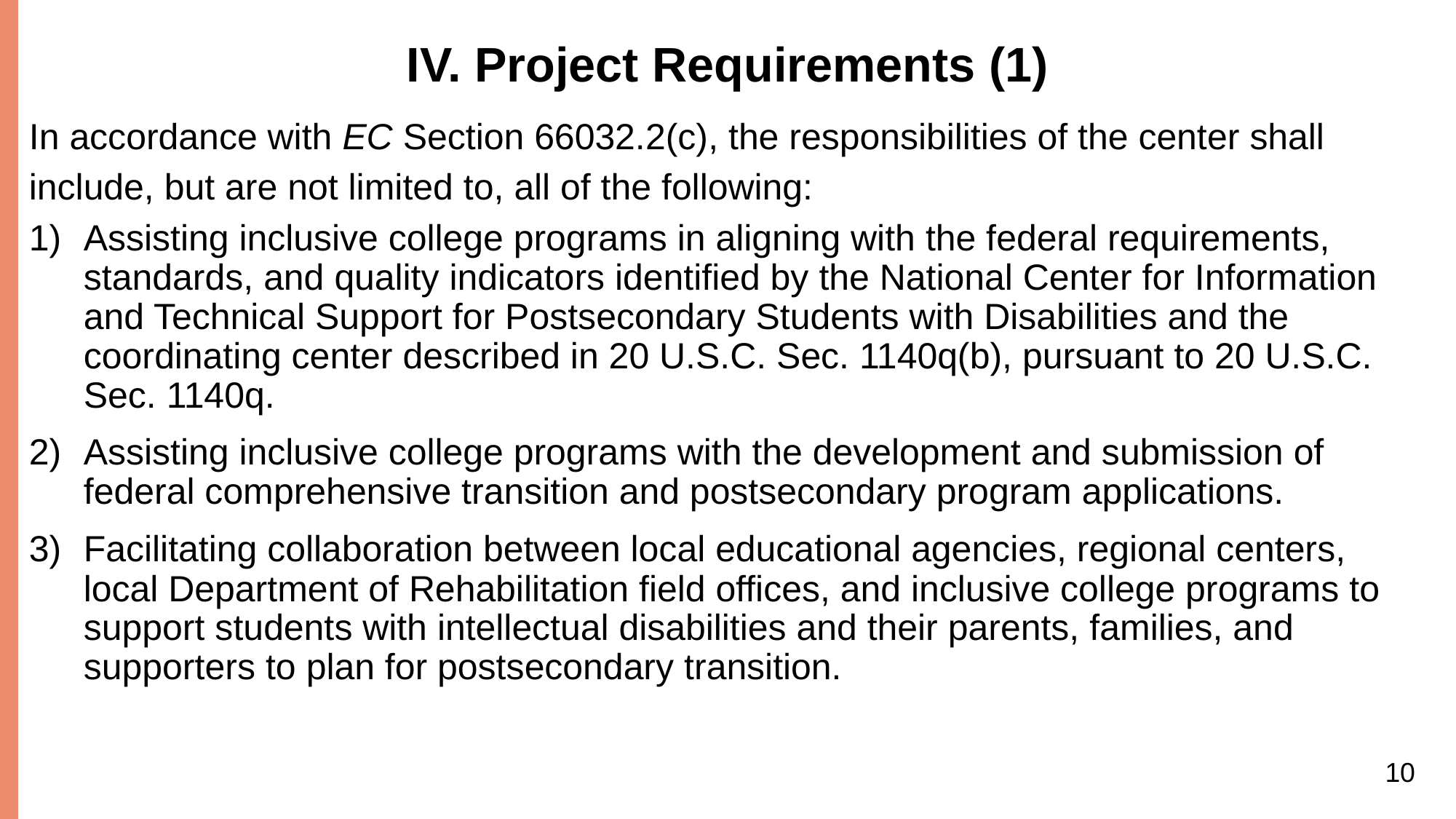

# IV. Project Requirements (1)
In accordance with EC Section 66032.2(c), the responsibilities of the center shall include, but are not limited to, all of the following:
Assisting inclusive college programs in aligning with the federal requirements, standards, and quality indicators identified by the National Center for Information and Technical Support for Postsecondary Students with Disabilities and the coordinating center described in 20 U.S.C. Sec. 1140q(b), pursuant to 20 U.S.C. Sec. 1140q.
Assisting inclusive college programs with the development and submission of federal comprehensive transition and postsecondary program applications.
Facilitating collaboration between local educational agencies, regional centers, local Department of Rehabilitation field offices, and inclusive college programs to support students with intellectual disabilities and their parents, families, and supporters to plan for postsecondary transition.

10